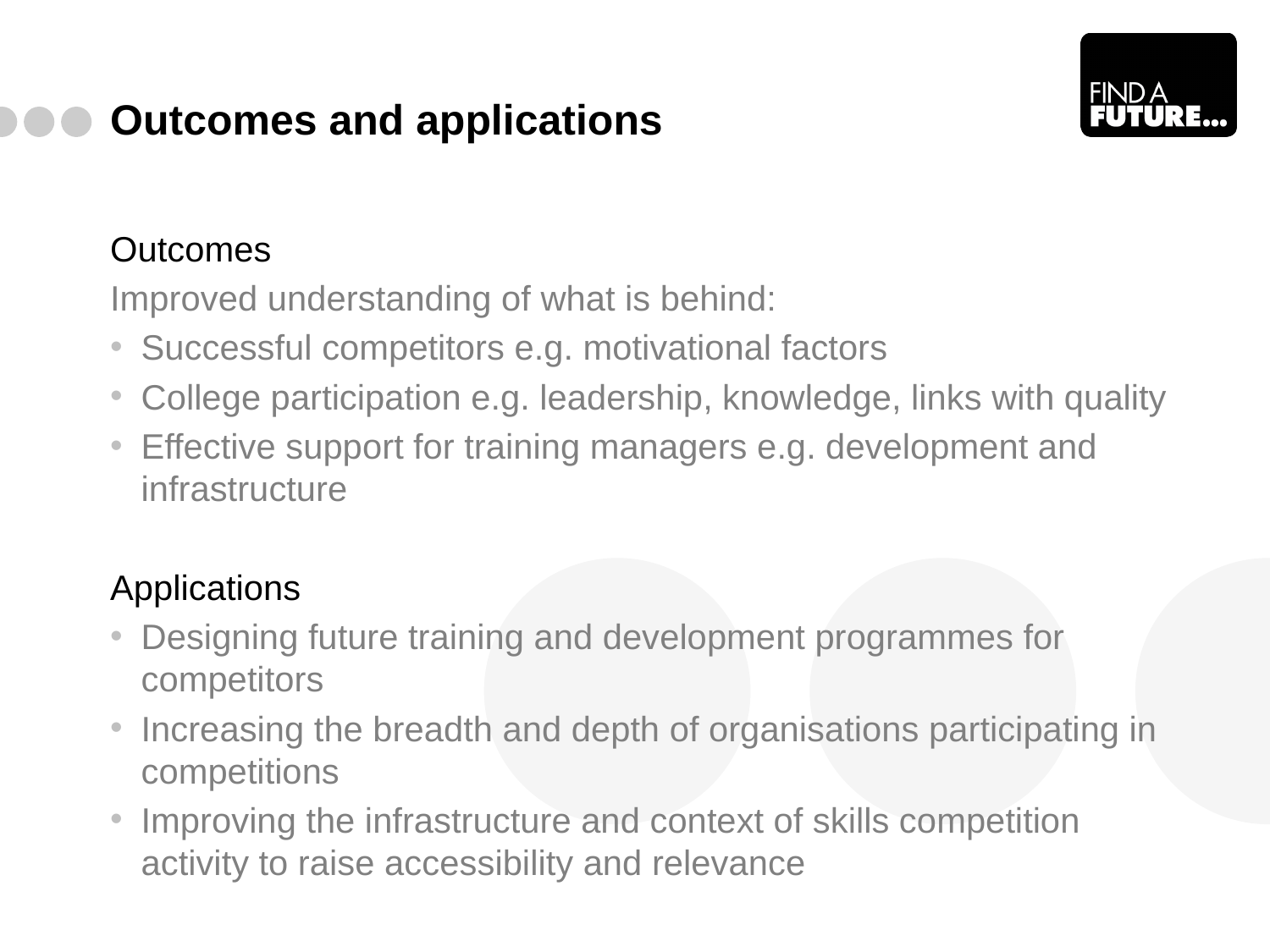

# Outcomes and applications
Outcomes
Improved understanding of what is behind:
Successful competitors e.g. motivational factors
College participation e.g. leadership, knowledge, links with quality
Effective support for training managers e.g. development and infrastructure

Applications
Designing future training and development programmes for competitors
Increasing the breadth and depth of organisations participating in competitions
Improving the infrastructure and context of skills competition activity to raise accessibility and relevance